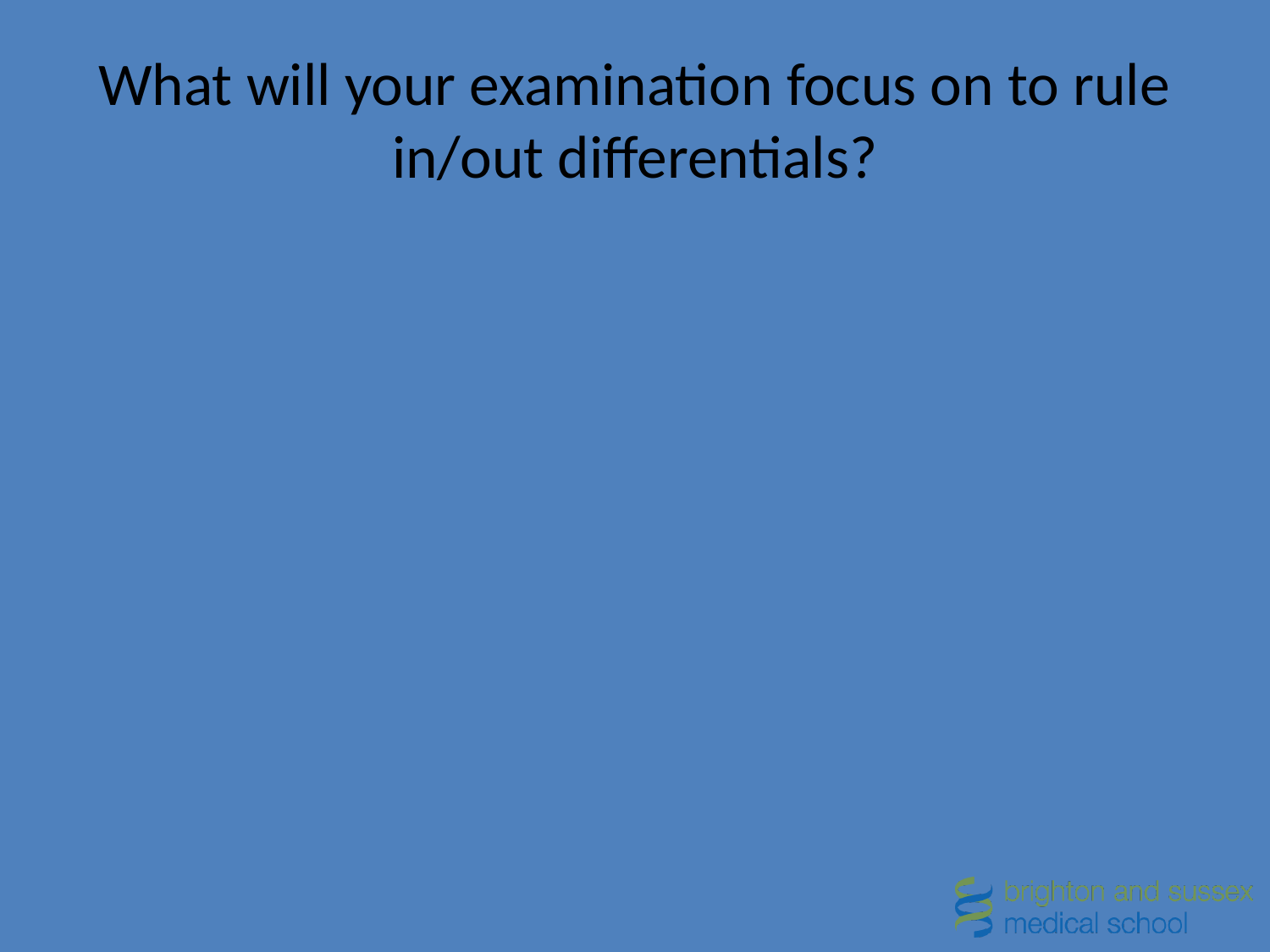

# What will your examination focus on to rule in/out differentials?